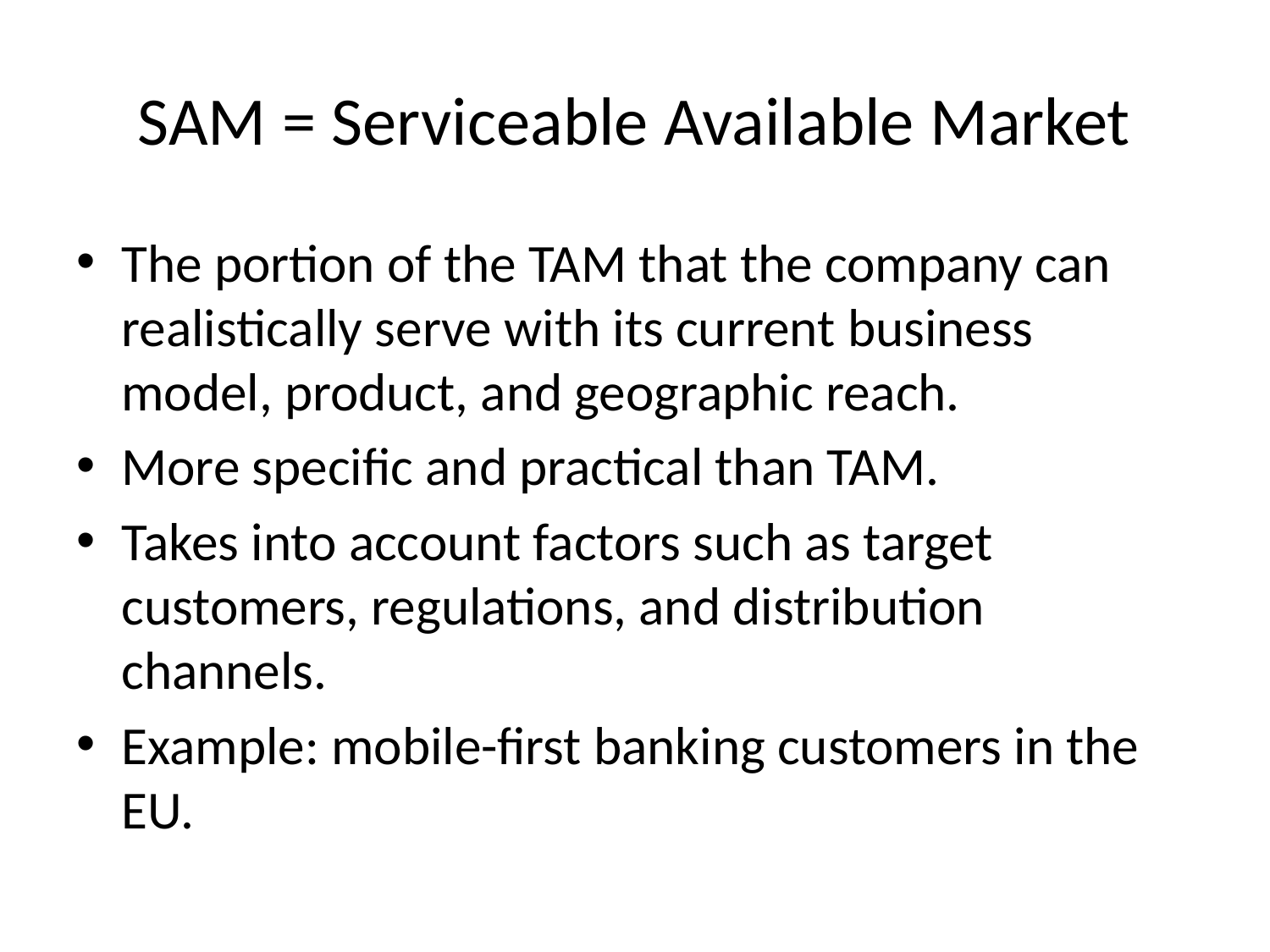

# SAM = Serviceable Available Market
The portion of the TAM that the company can realistically serve with its current business model, product, and geographic reach.
More specific and practical than TAM.
Takes into account factors such as target customers, regulations, and distribution channels.
Example: mobile-first banking customers in the EU.